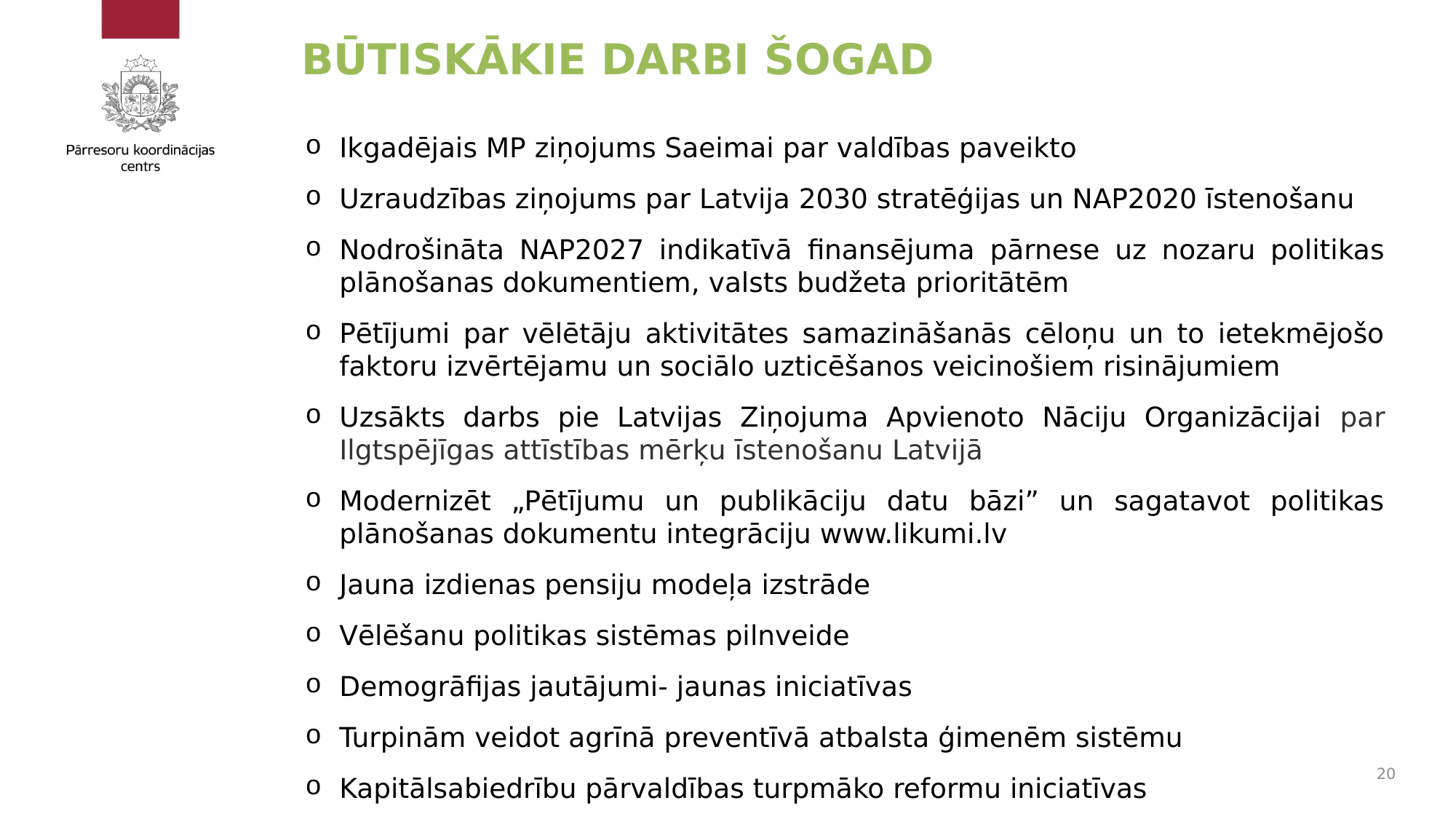

BŪTISKĀKIE DARBI ŠOGAD

Ikgadējais MP ziņojums Saeimai par valdības paveikto
Uzraudzības ziņojums par Latvija 2030 stratēģijas un NAP2020 īstenošanu
Nodrošināta NAP2027 indikatīvā finansējuma pārnese uz nozaru politikas plānošanas dokumentiem, valsts budžeta prioritātēm
Pētījumi par vēlētāju aktivitātes samazināšanās cēloņu un to ietekmējošo faktoru izvērtējamu un sociālo uzticēšanos veicinošiem risinājumiem
Uzsākts darbs pie Latvijas Ziņojuma Apvienoto Nāciju Organizācijai par Ilgtspējīgas attīstības mērķu īstenošanu Latvijā
Modernizēt „Pētījumu un publikāciju datu bāzi” un sagatavot politikas plānošanas dokumentu integrāciju www.likumi.lv
Jauna izdienas pensiju modeļa izstrāde
Vēlēšanu politikas sistēmas pilnveide
Demogrāfijas jautājumi- jaunas iniciatīvas
Turpinām veidot agrīnā preventīvā atbalsta ģimenēm sistēmu
Kapitālsabiedrību pārvaldības turpmāko reformu iniciatīvas

20